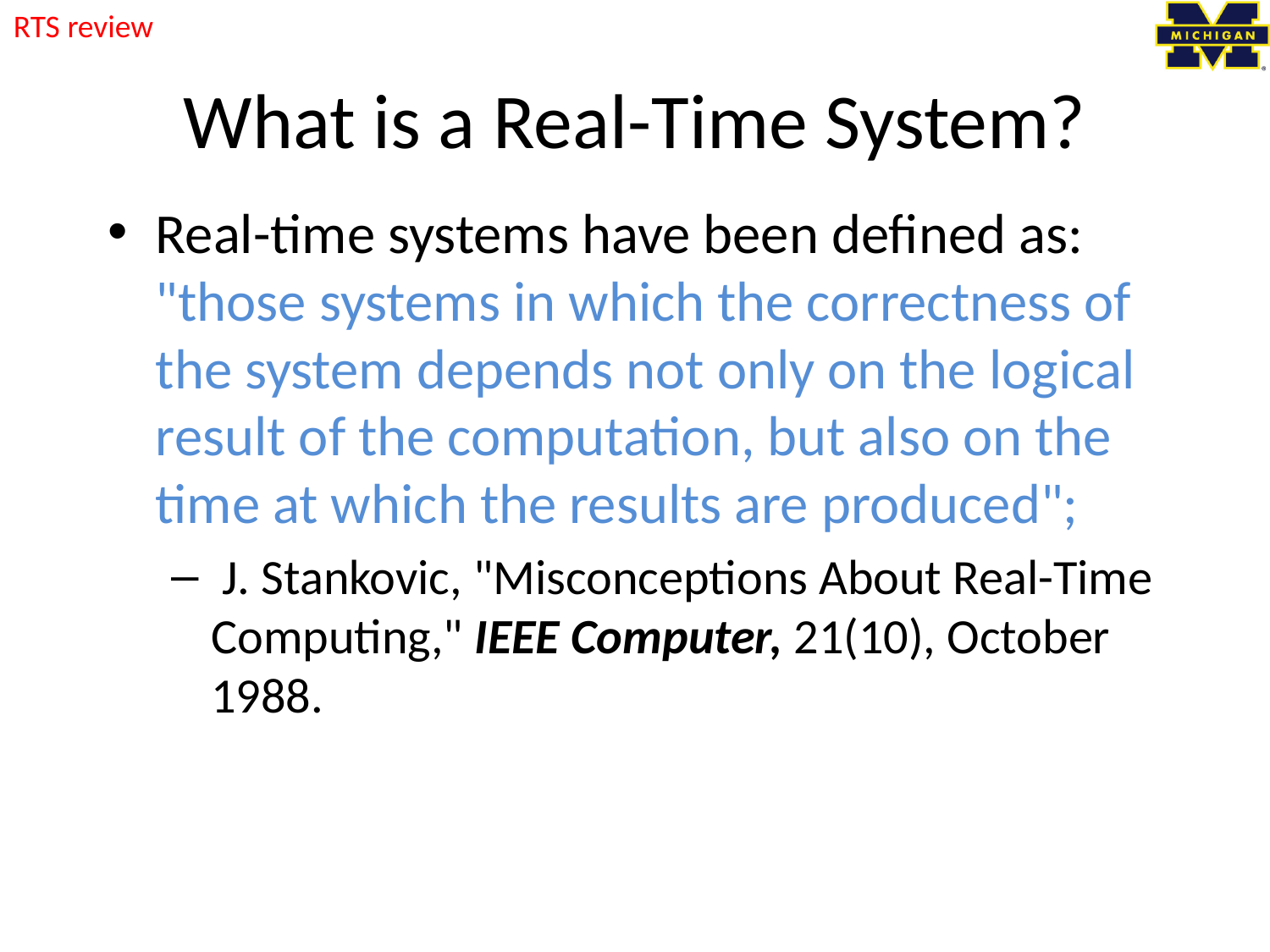

RTS review
# What is a Real-Time System?
Real-time systems have been defined as: "those systems in which the correctness of the system depends not only on the logical result of the computation, but also on the time at which the results are produced";
 J. Stankovic, "Misconceptions About Real-Time Computing," IEEE Computer, 21(10), October 1988.